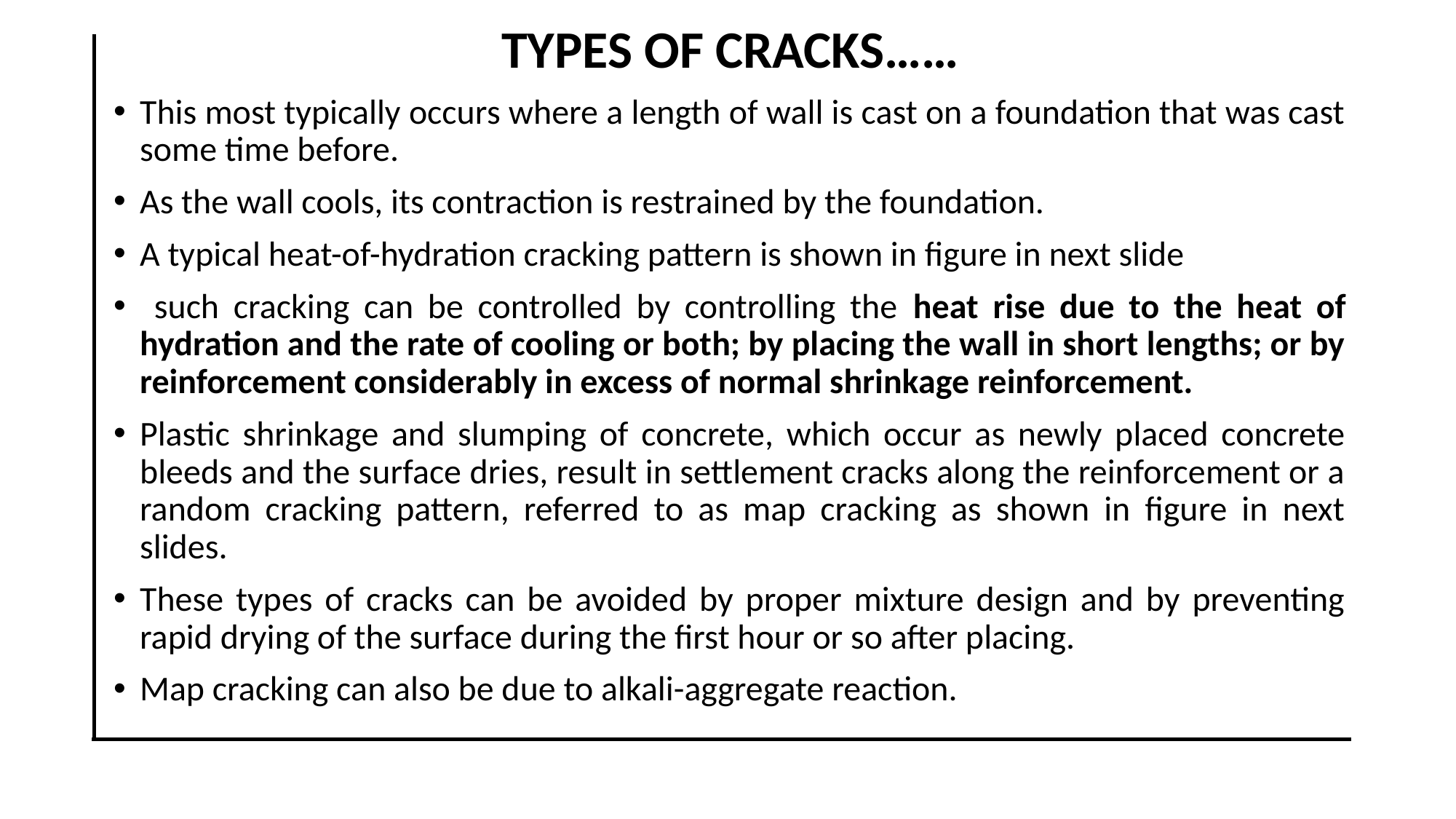

TYPES OF CRACKS……
This most typically occurs where a length of wall is cast on a foundation that was cast some time before.
As the wall cools, its contraction is restrained by the foundation.
A typical heat-of-hydration cracking pattern is shown in figure in next slide
 such cracking can be controlled by controlling the heat rise due to the heat of hydration and the rate of cooling or both; by placing the wall in short lengths; or by reinforcement considerably in excess of normal shrinkage reinforcement.
Plastic shrinkage and slumping of concrete, which occur as newly placed concrete bleeds and the surface dries, result in settlement cracks along the reinforcement or a random cracking pattern, referred to as map cracking as shown in figure in next slides.
These types of cracks can be avoided by proper mixture design and by preventing rapid drying of the surface during the first hour or so after placing.
Map cracking can also be due to alkali-aggregate reaction.